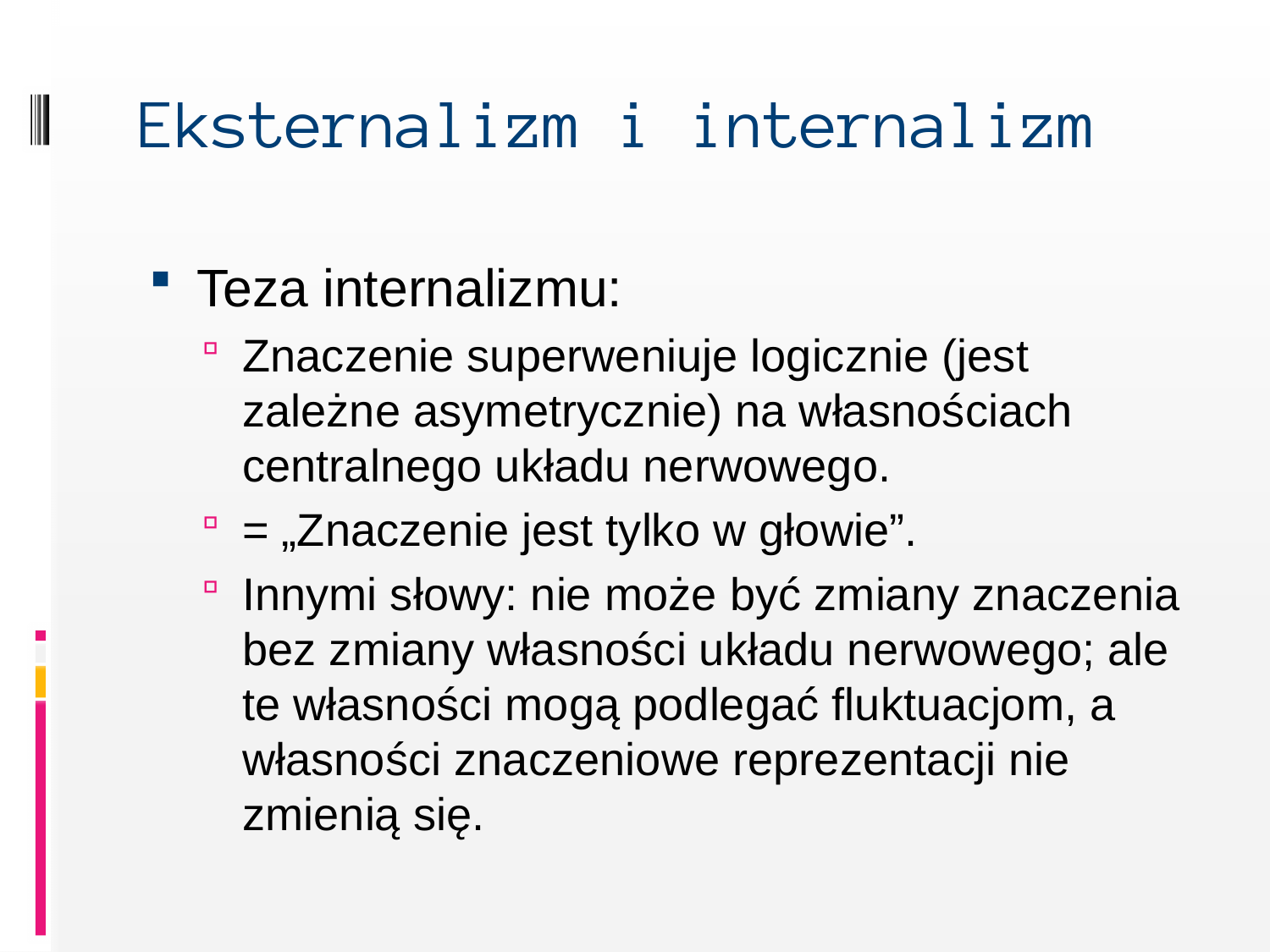

# Eksternalizm i internalizm
Teza internalizmu:
Znaczenie superweniuje logicznie (jest zależne asymetrycznie) na własnościach centralnego układu nerwowego.
= „Znaczenie jest tylko w głowie”.
Innymi słowy: nie może być zmiany znaczenia bez zmiany własności układu nerwowego; ale te własności mogą podlegać fluktuacjom, a własności znaczeniowe reprezentacji nie zmienią się.